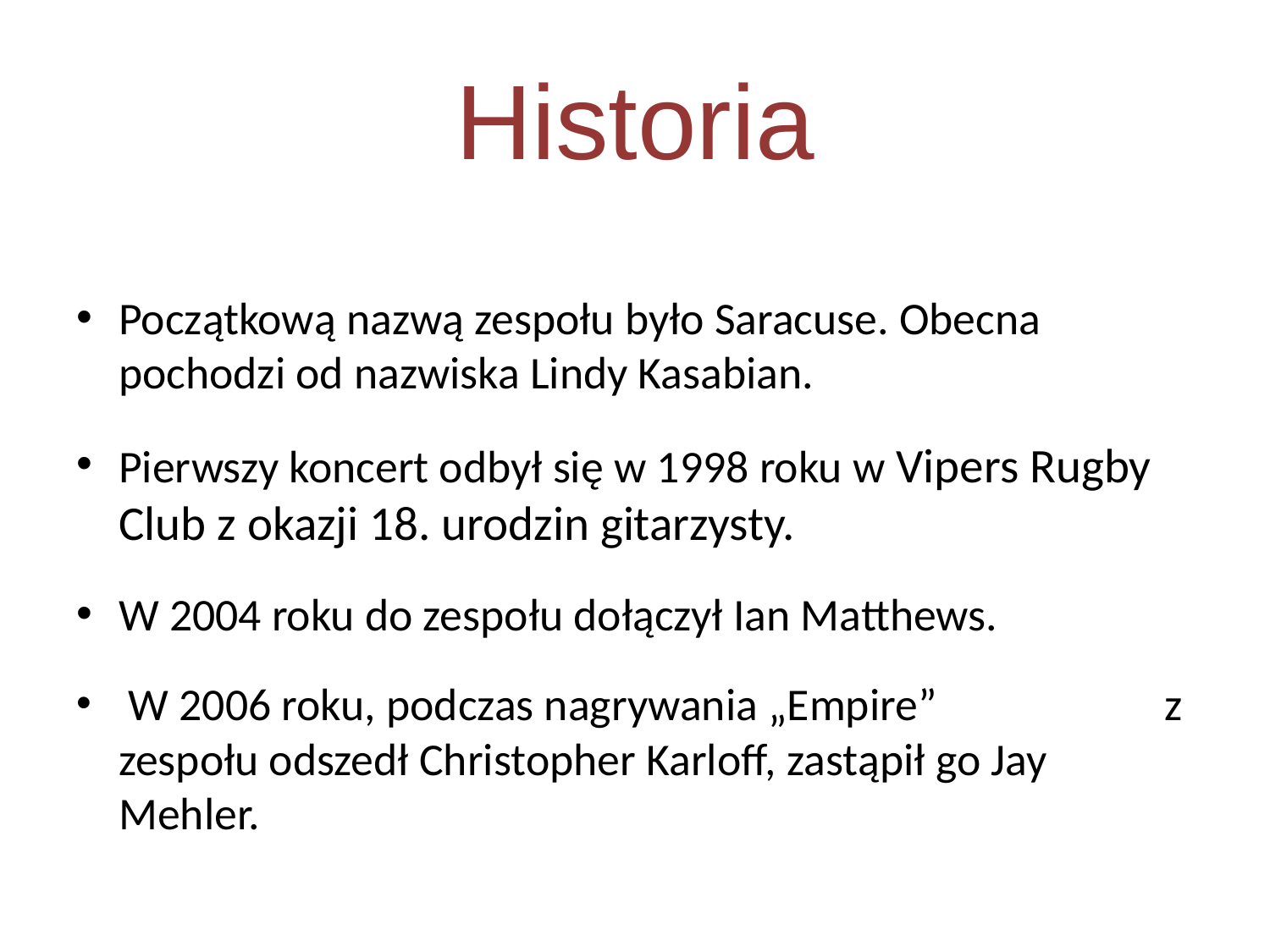

# Historia

Początkową nazwą zespołu było Saracuse. Obecna pochodzi od nazwiska Lindy Kasabian.

Pierwszy koncert odbył się w 1998 roku w Vipers Rugby Club z okazji 18. urodzin gitarzysty.

W 2004 roku do zespołu dołączył Ian Matthews.

 W 2006 roku, podczas nagrywania „Empire”                      z zespołu odszedł Christopher Karloff, zastąpił go Jay Mehler.